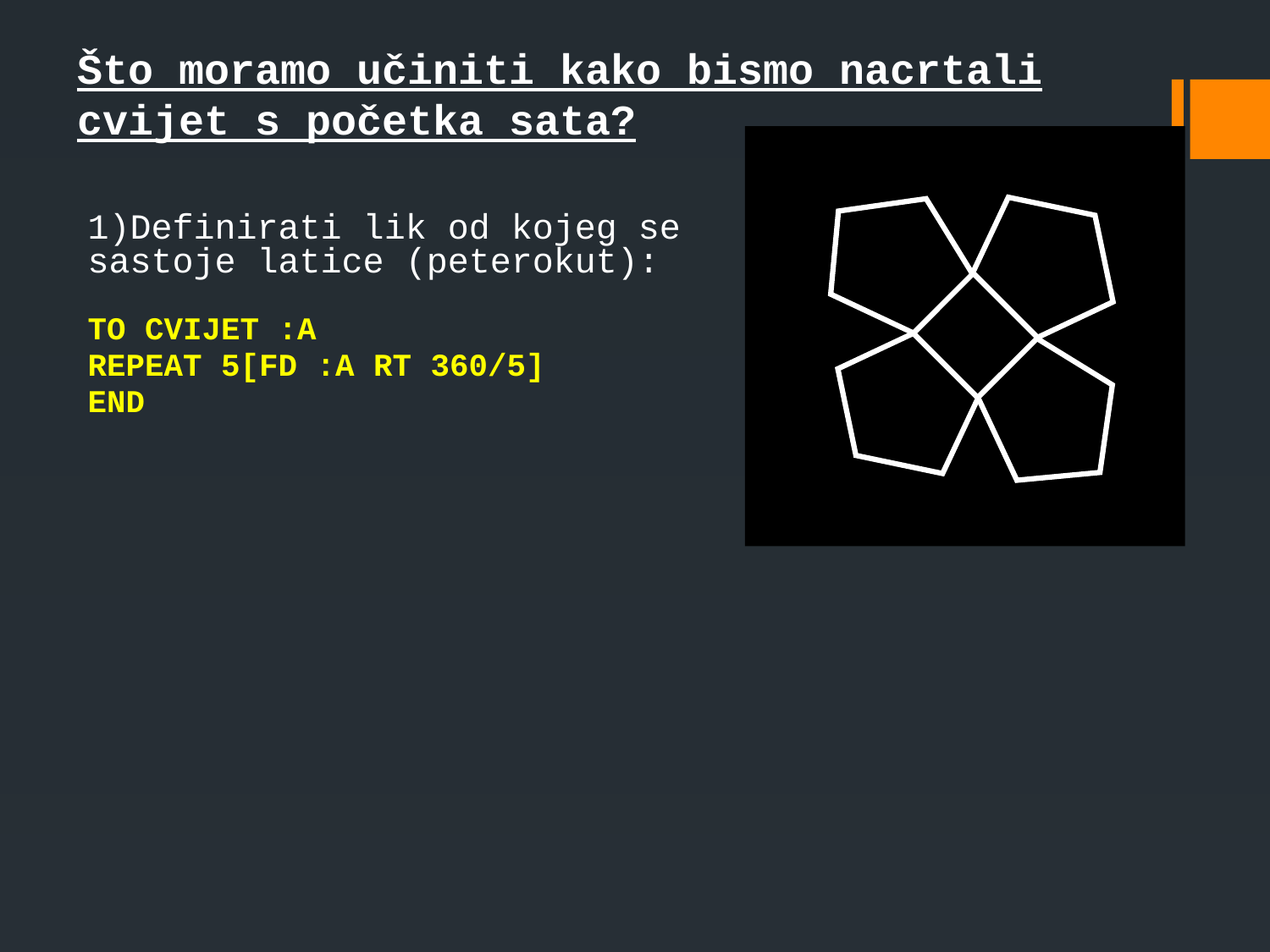

Što moramo učiniti kako bismo nacrtali cvijet s početka sata?

1)Definirati lik od kojeg se sastoje latice (peterokut):

TO CVIJET :A
REPEAT 5[FD :A RT 360/5]
END